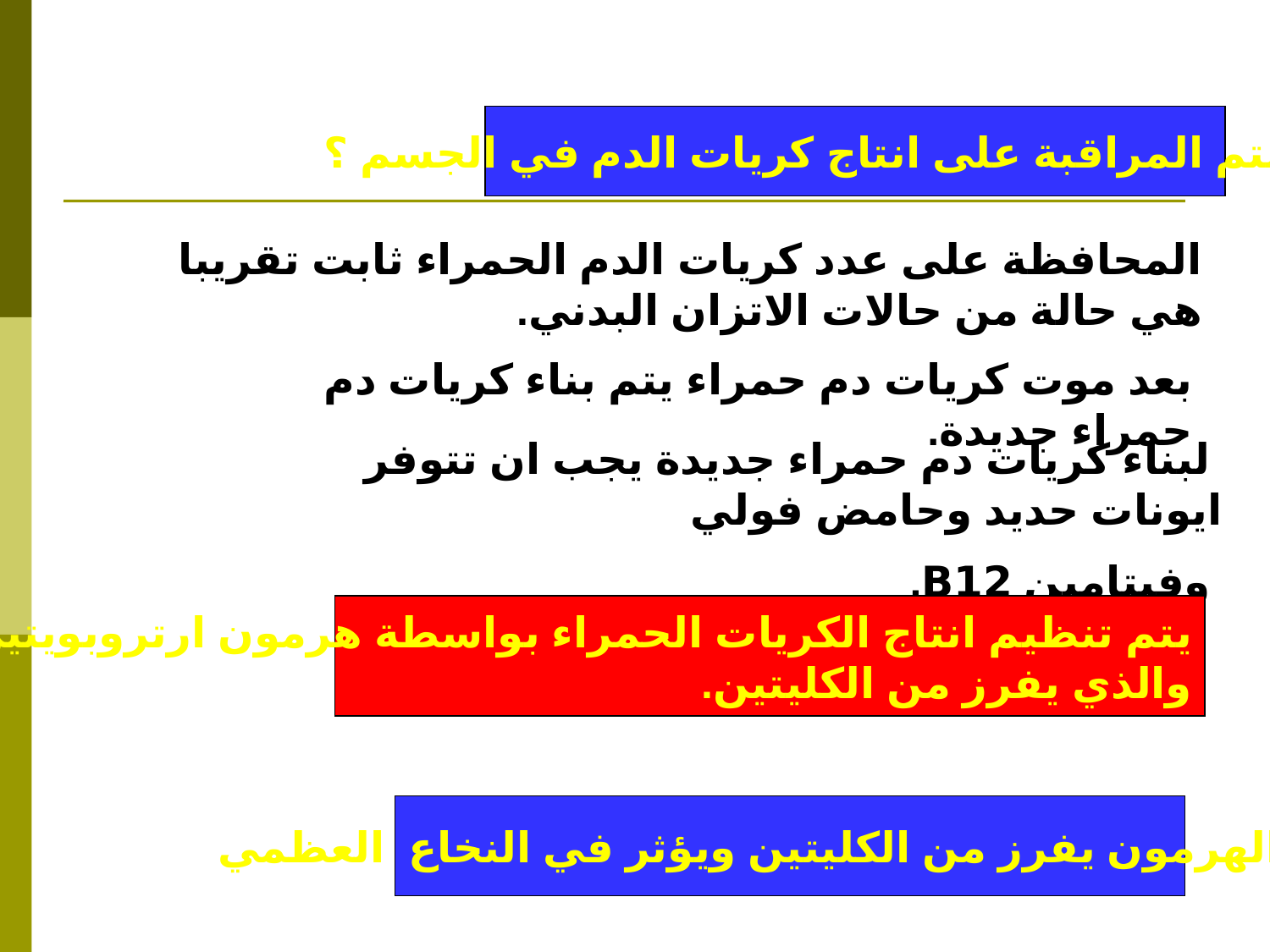

كيف تتم المراقبة على انتاج كريات الدم في الجسم ؟
المحافظة على عدد كريات الدم الحمراء ثابت تقريبا هي حالة من حالات الاتزان البدني.
بعد موت كريات دم حمراء يتم بناء كريات دم حمراء جديدة.
 لبناء كريات دم حمراء جديدة يجب ان تتوفر ايونات حديد وحامض فولي
 وفيتامين B12.
يتم تنظيم انتاج الكريات الحمراء بواسطة هرمون ارتروبويتين
والذي يفرز من الكليتين.
هذا الهرمون يفرز من الكليتين ويؤثر في النخاع  العظمي